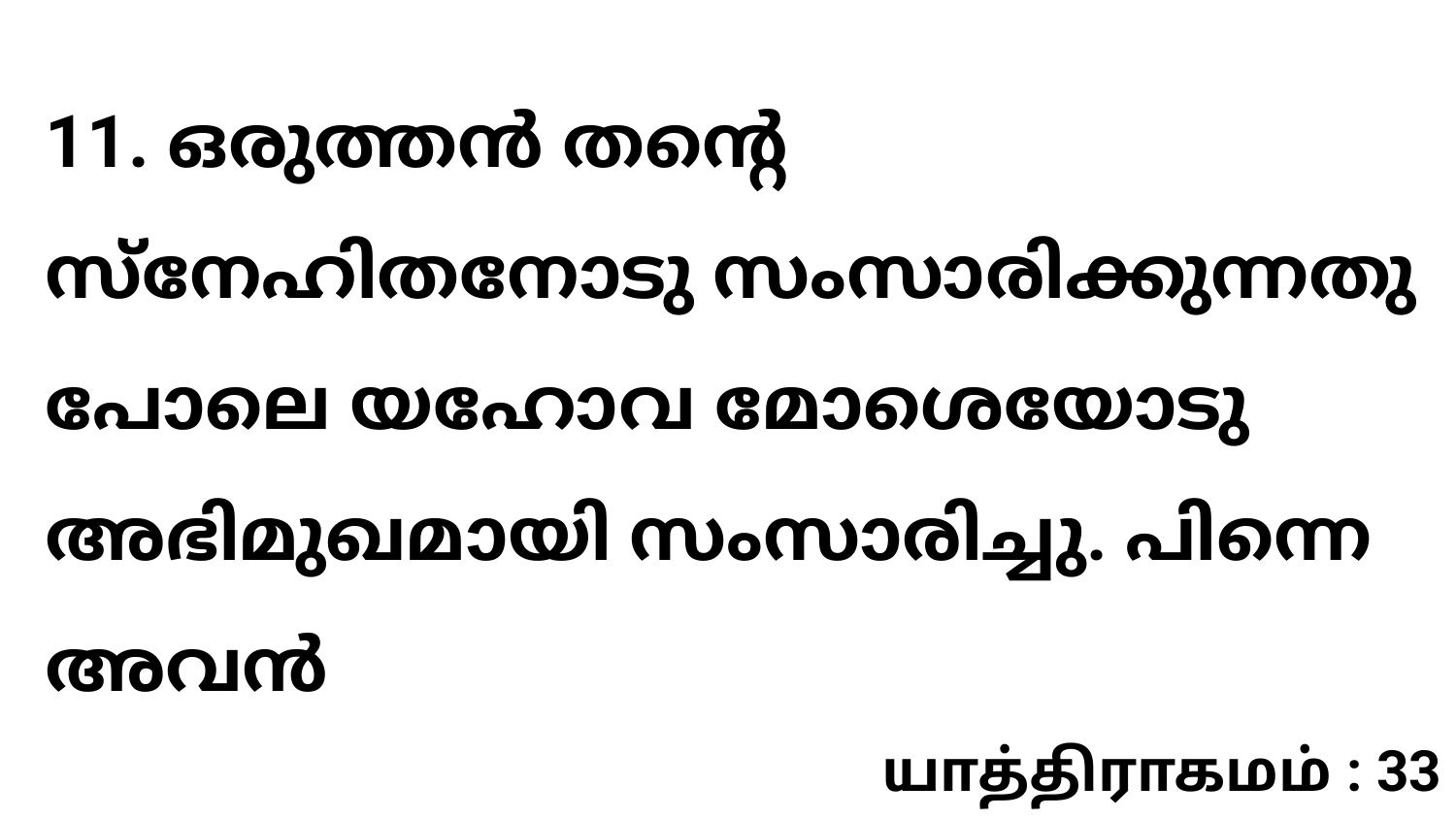

11. ഒരുത്തൻ തന്റെ സ്നേഹിതനോടു സംസാരിക്കുന്നതു പോലെ യഹോവ മോശെയോടു അഭിമുഖമായി സംസാരിച്ചു. പിന്നെ അവൻ
யாத்திராகமம் : 33